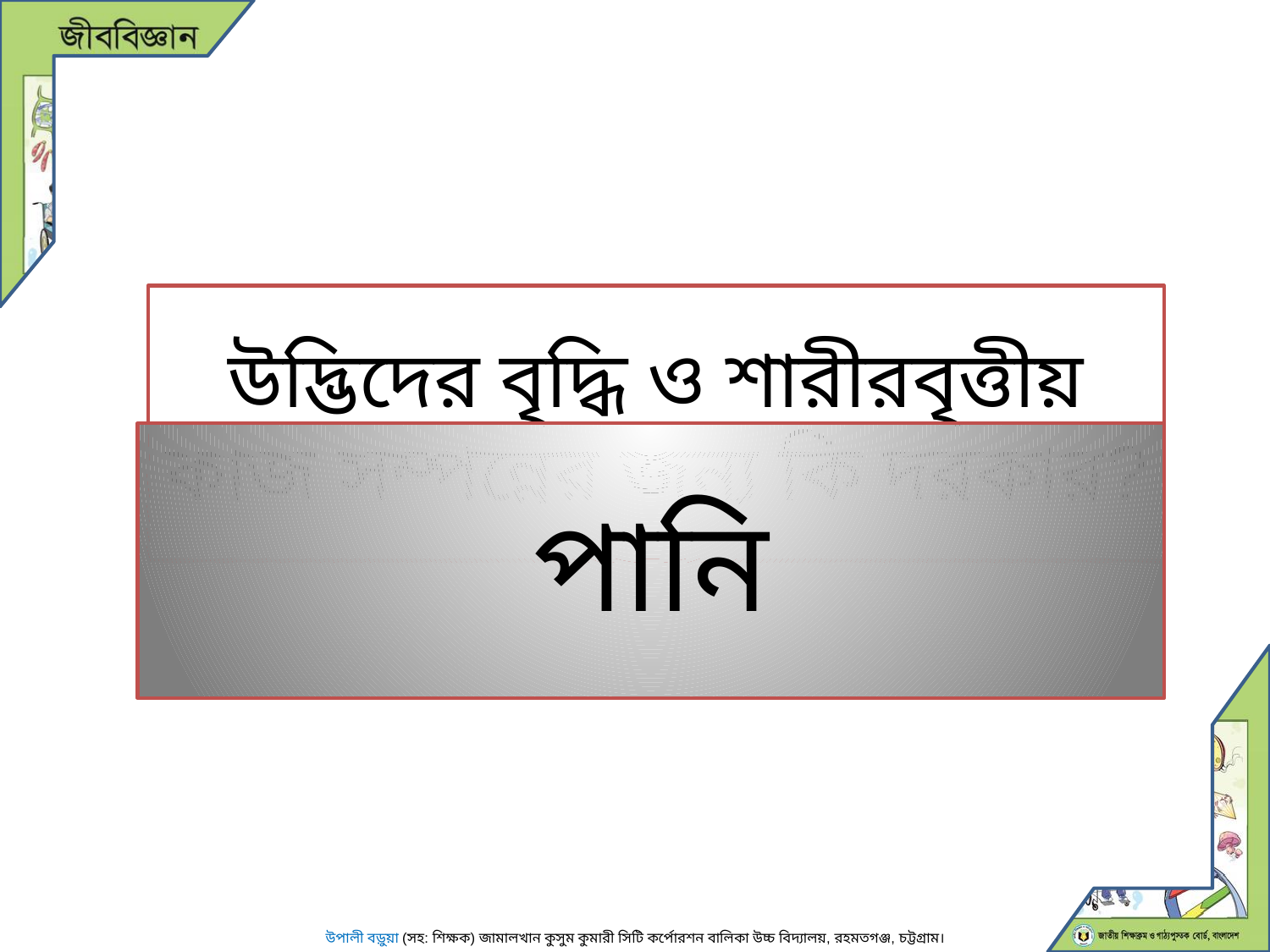

উদ্ভিদের বৃদ্ধি ও শারীরবৃত্তীয় কাজ সম্পন্নের জন্য কি দরকার?
পানি